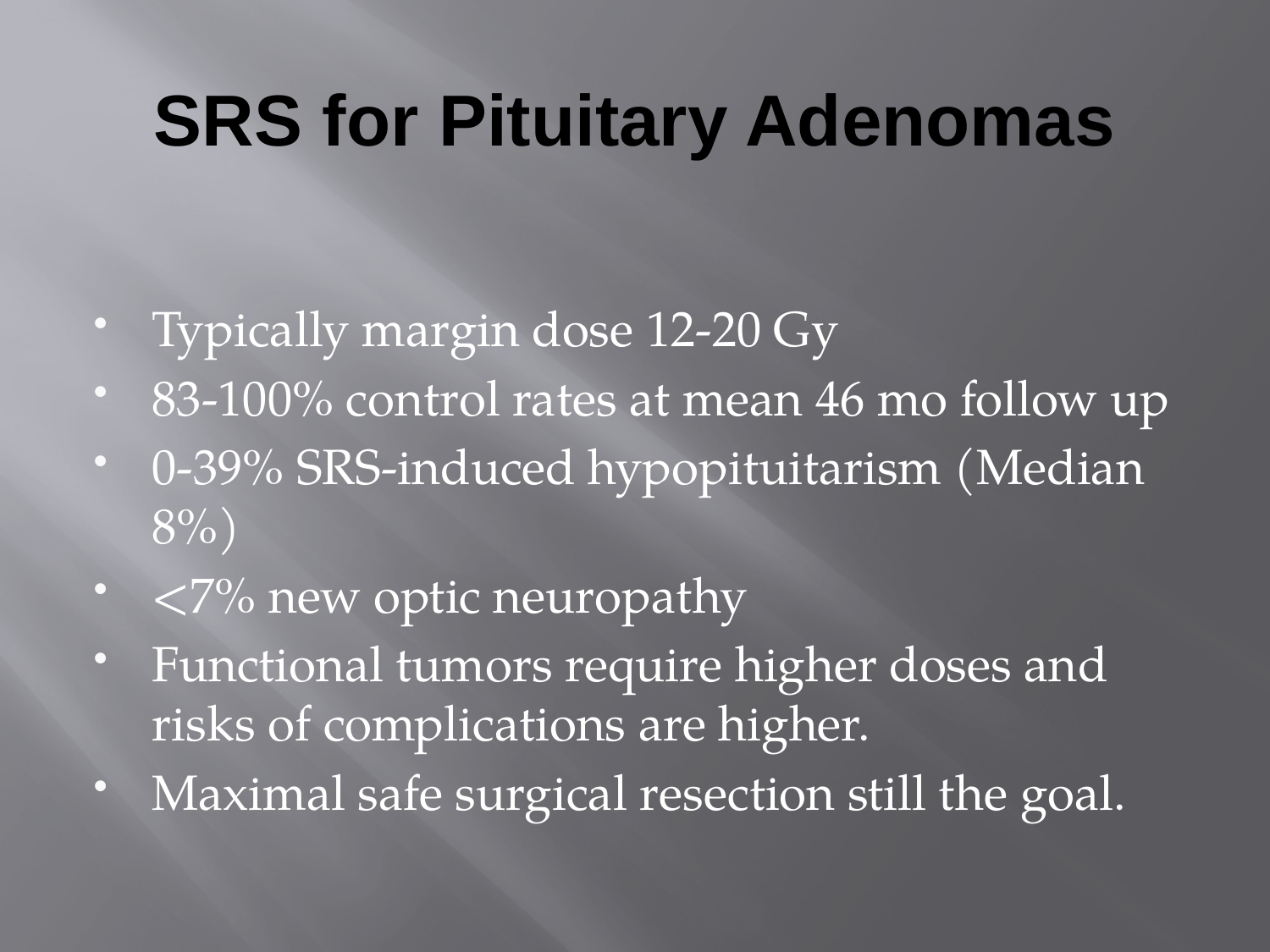

# SRS for Pituitary Adenomas

Typically margin dose 12-20 Gy
83-100% control rates at mean 46 mo follow up
0-39% SRS-induced hypopituitarism (Median 8%)
<7% new optic neuropathy
Functional tumors require higher doses and risks of complications are higher.
Maximal safe surgical resection still the goal.